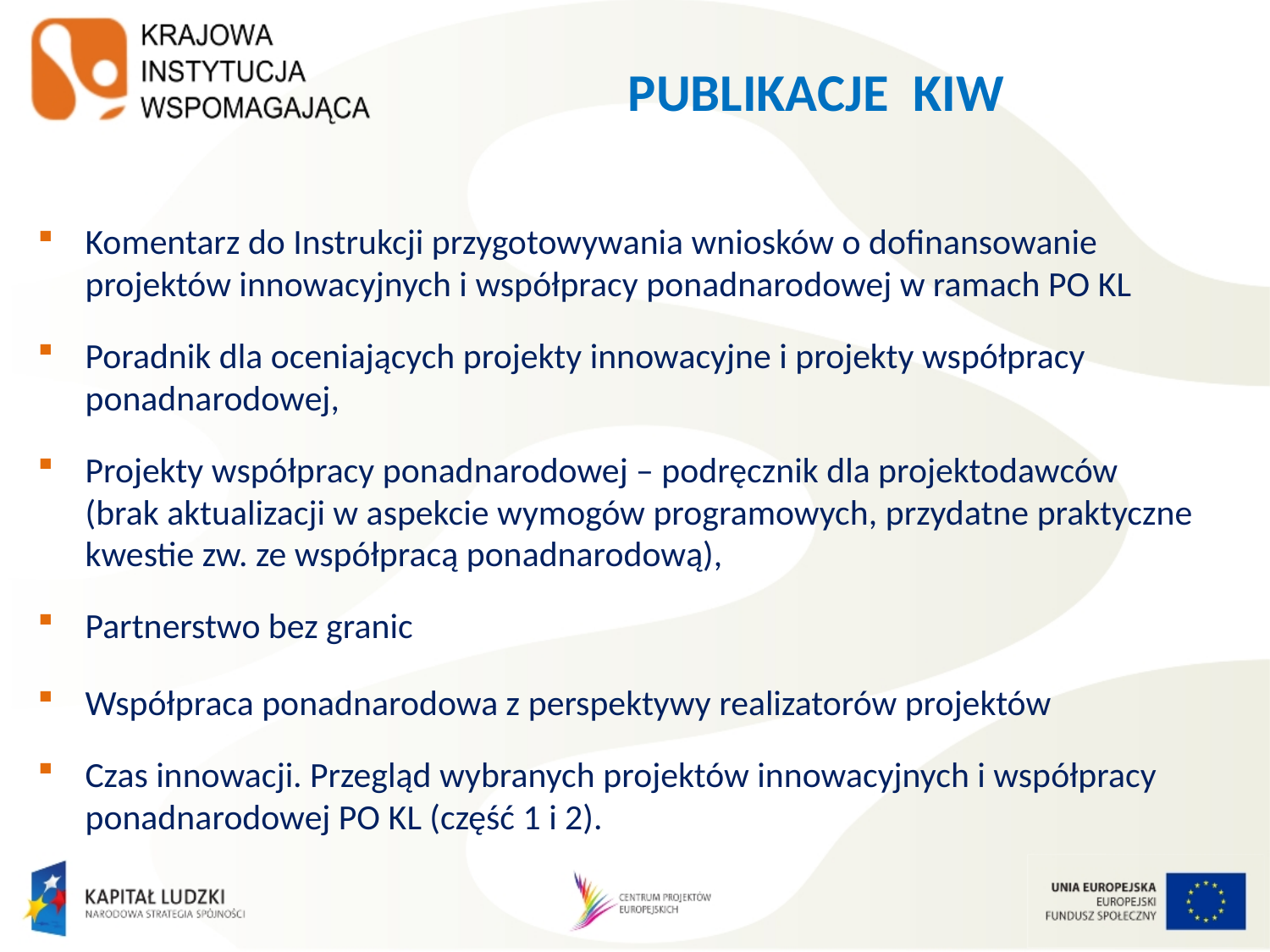

# PUBLIKACJE  KIW

Komentarz do Instrukcji przygotowywania wniosków o dofinansowanie projektów innowacyjnych i współpracy ponadnarodowej w ramach PO KL

Poradnik dla oceniających projekty innowacyjne i projekty współpracy ponadnarodowej,

Projekty współpracy ponadnarodowej – podręcznik dla projektodawców
(brak aktualizacji w aspekcie wymogów programowych, przydatne praktyczne kwestie zw. ze współpracą ponadnarodową),

Partnerstwo bez granic

Współpraca ponadnarodowa z perspektywy realizatorów projektów

Czas innowacji. Przegląd wybranych projektów innowacyjnych i współpracy ponadnarodowej PO KL (część 1 i 2).